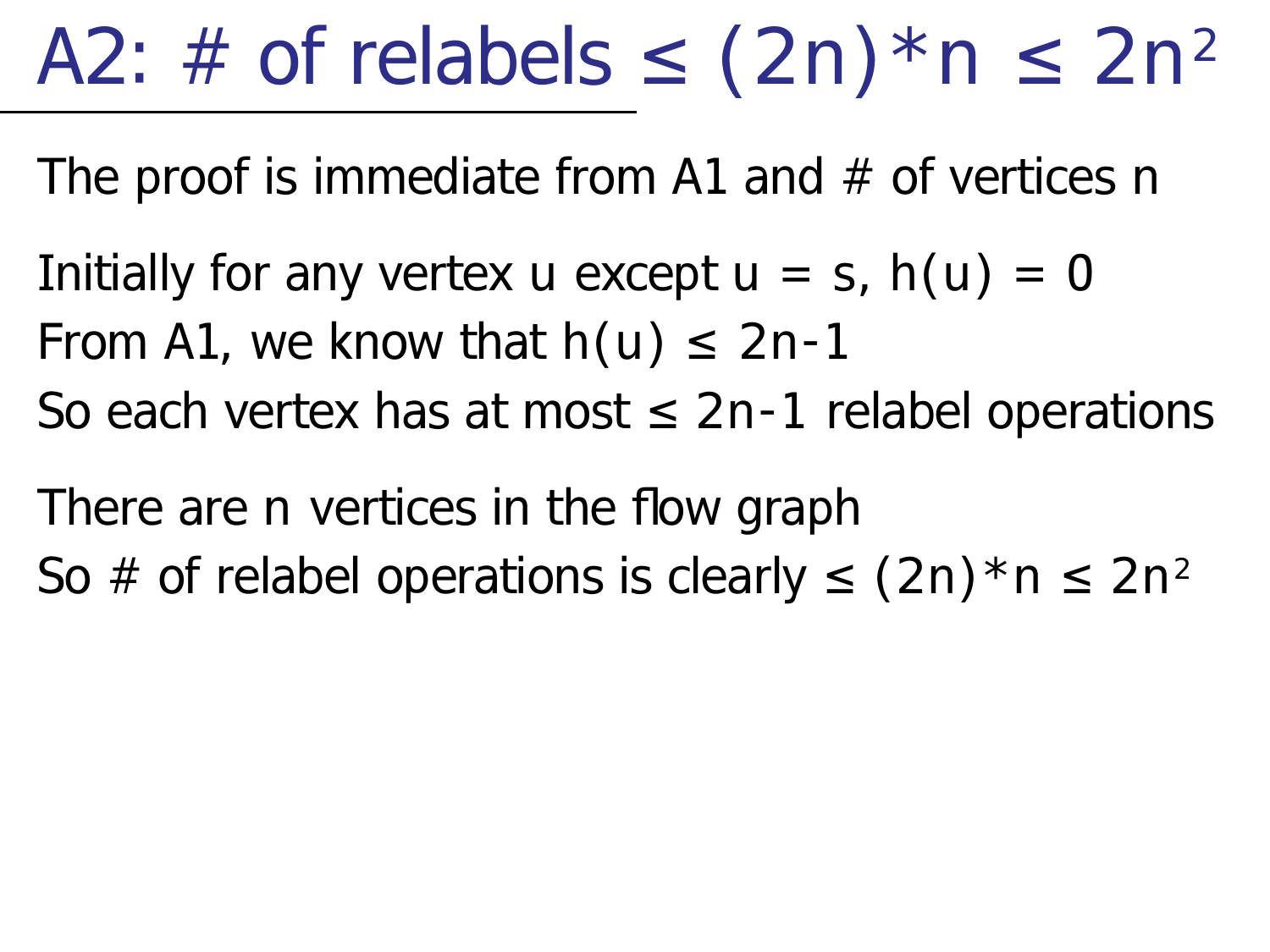

A2: # of relabels ≤ (2n)*n ≤ 2n2
The proof is immediate from A1 and # of vertices n

Initially for any vertex u except u = s, h(u) = 0
From A1, we know that h(u) ≤ 2n-1
So each vertex has at most ≤ 2n-1 relabel operations

There are n vertices in the flow graph
So # of relabel operations is clearly ≤ (2n)*n ≤ 2n2